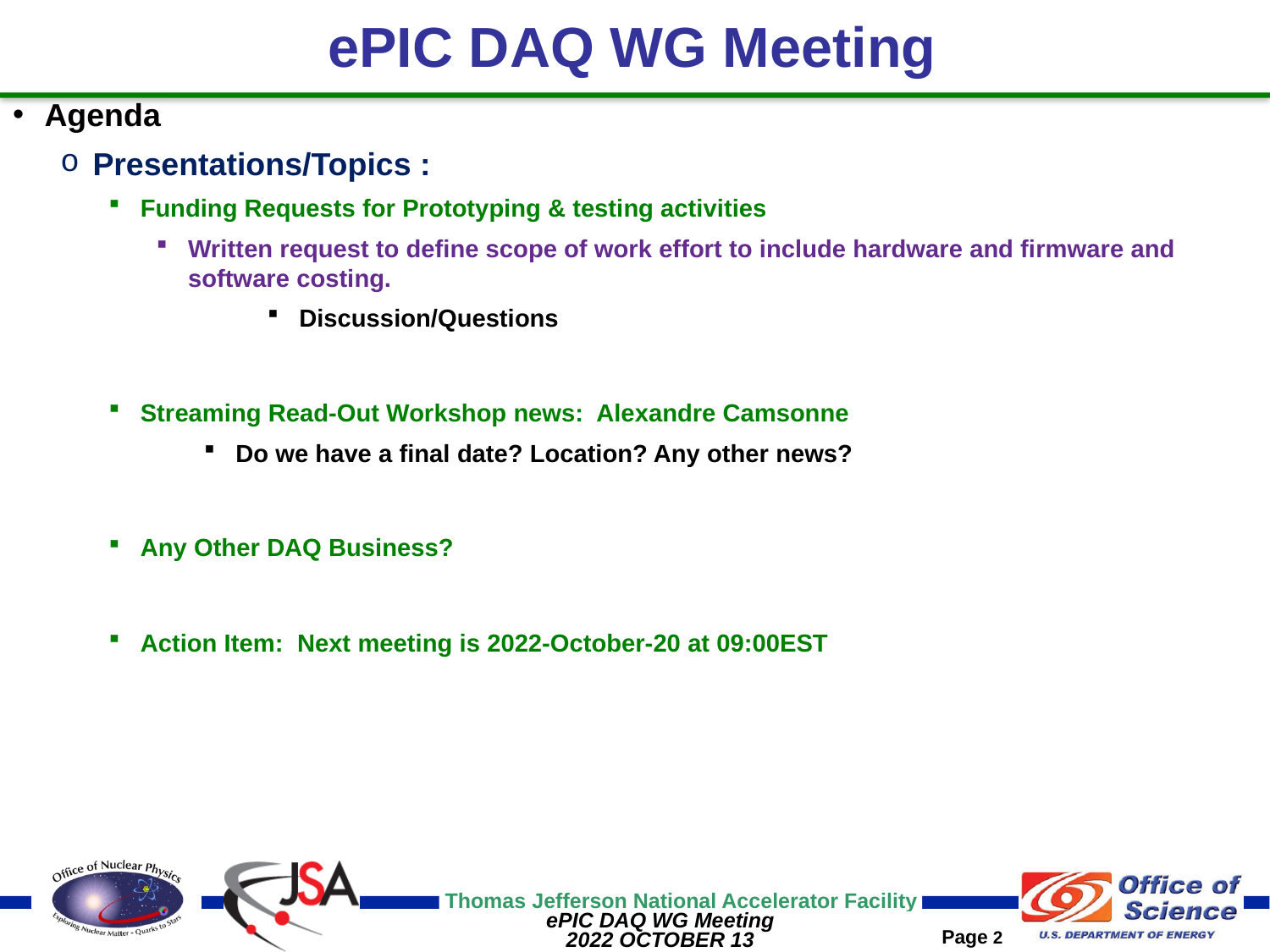

# ePIC DAQ WG Meeting
Agenda
Presentations/Topics :
Funding Requests for Prototyping & testing activities
Written request to define scope of work effort to include hardware and firmware and software costing.
Discussion/Questions

Streaming Read-Out Workshop news:  Alexandre Camsonne
Do we have a final date? Location? Any other news?

Any Other DAQ Business?

Action Item:  Next meeting is 2022-October-20 at 09:00EST